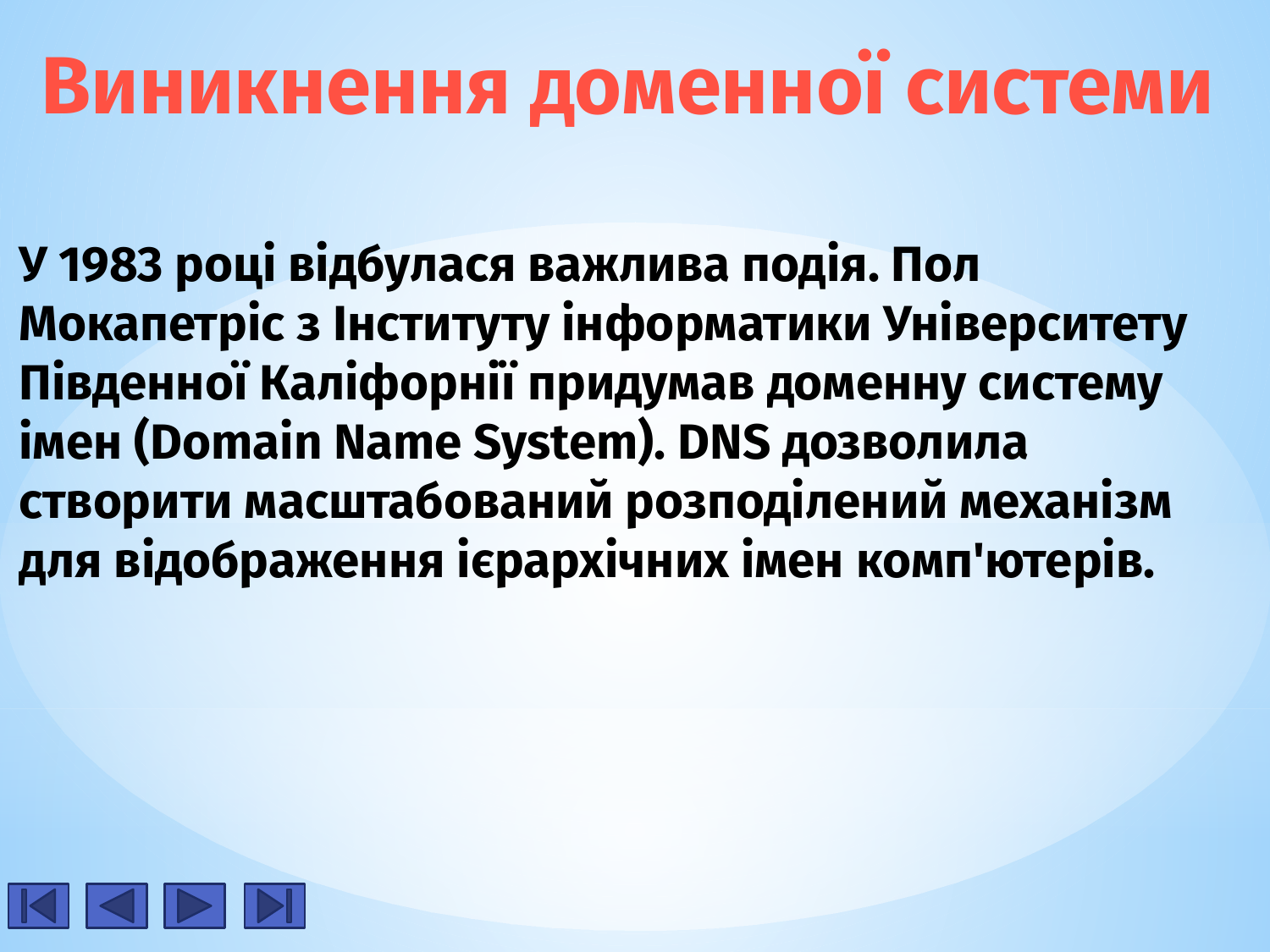

# Виникнення доменної системи
У 1983 році відбулася важлива подія. Пол Мокапетріс з Інституту інформатики Університету Південної Каліфорнії придумав доменну систему імен (Domain Name System). DNS дозволила створити масштабований розподілений механізм для відображення ієрархічних імен комп'ютерів.